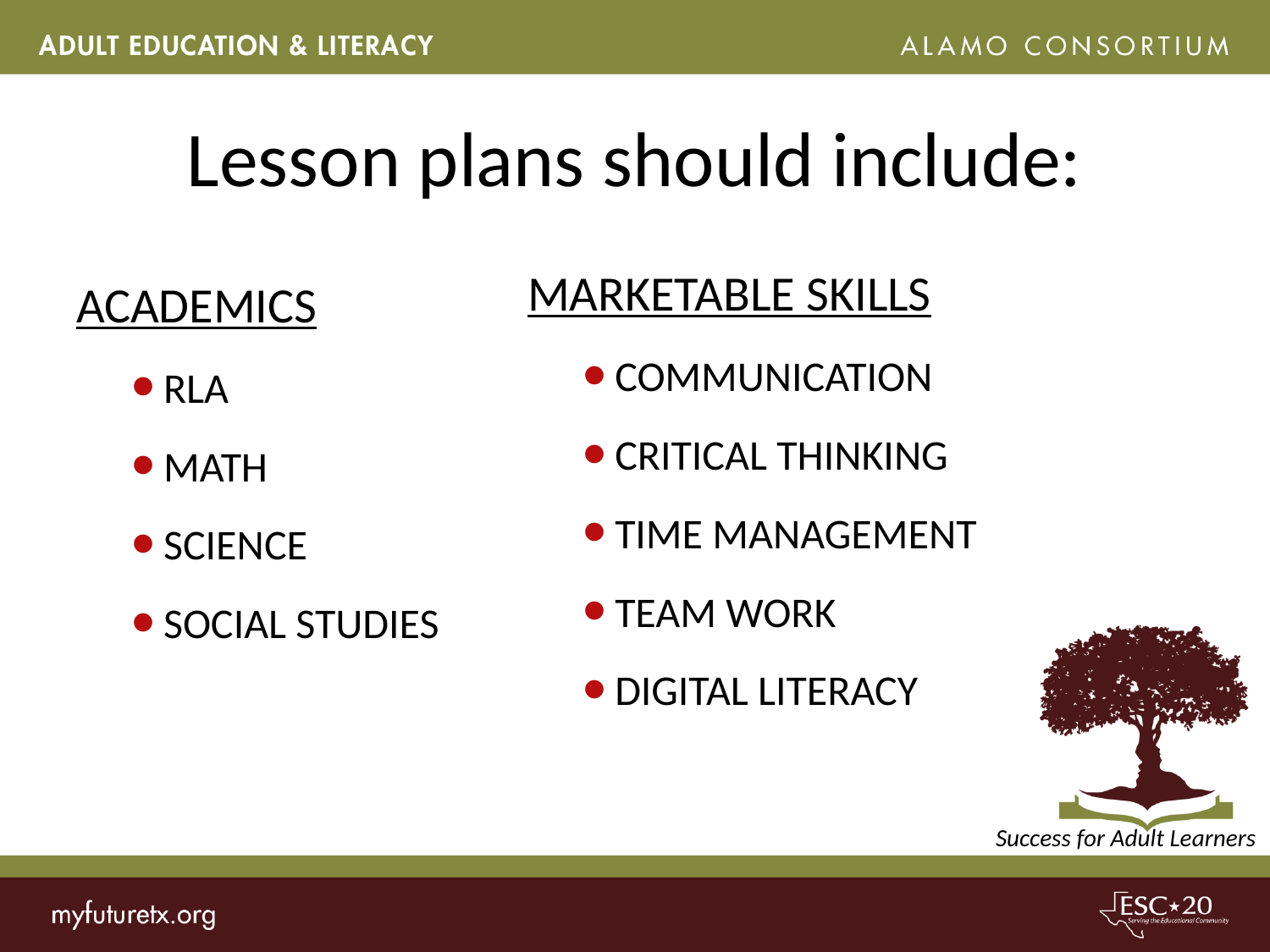

# Lesson plans should include:
Marketable skills
COMMUNICATION
Critical Thinking
Time management
Team work
Digital Literacy

academics
RLA
Math
Science
Social Studies

Success for Adult Learners